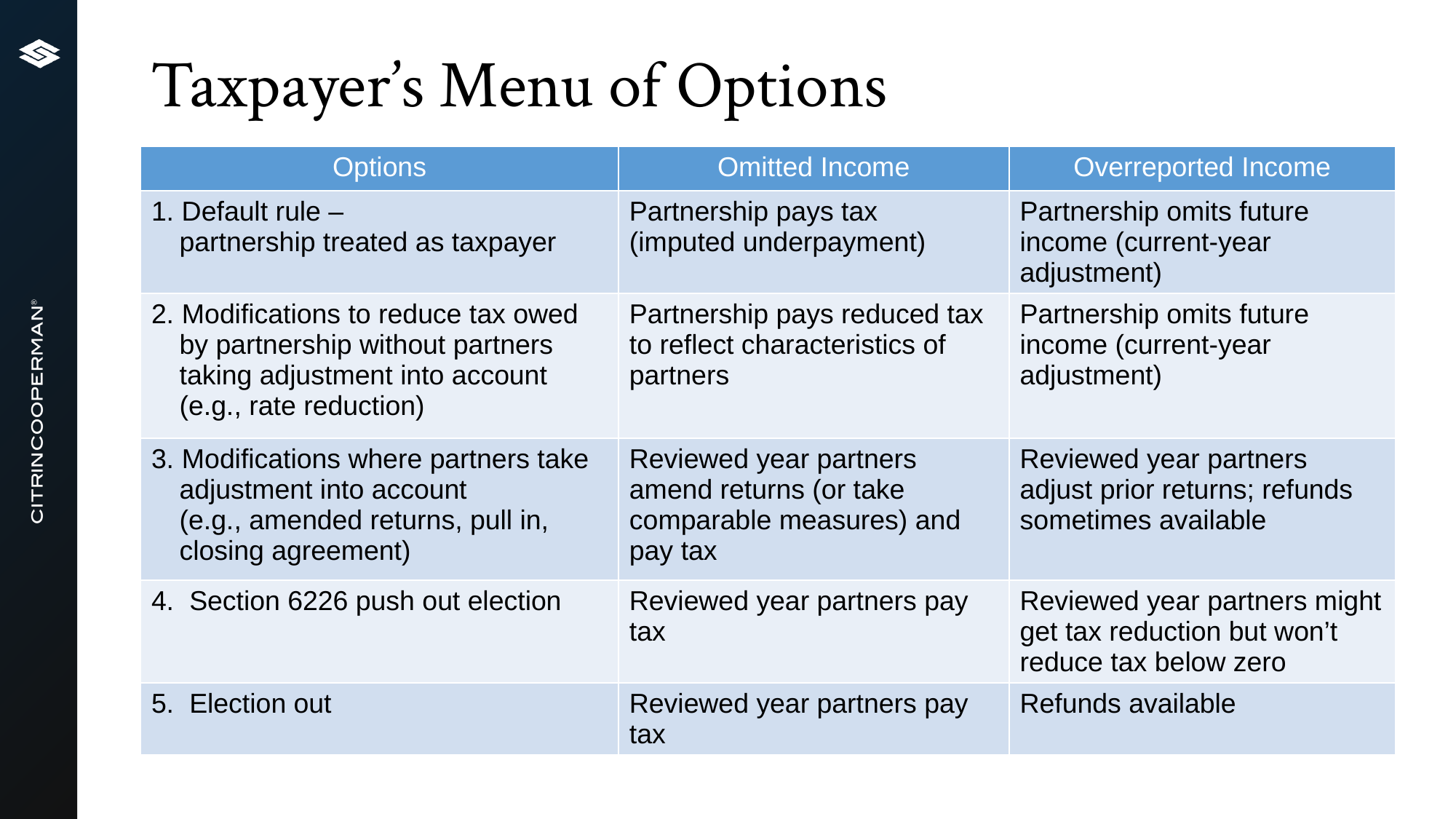

# Taxpayer’s Menu of Options
| Options | Omitted Income | Overreported Income |
| --- | --- | --- |
| 1. Default rule – partnership treated as taxpayer | Partnership pays tax (imputed underpayment) | Partnership omits future income (current-year adjustment) |
| 2. Modifications to reduce tax owed by partnership without partners taking adjustment into account (e.g., rate reduction) | Partnership pays reduced tax to reflect characteristics of partners | Partnership omits future income (current-year adjustment) |
| 3. Modifications where partners take adjustment into account (e.g., amended returns, pull in, closing agreement) | Reviewed year partners amend returns (or take comparable measures) and pay tax | Reviewed year partners adjust prior returns; refunds sometimes available |
| 4. Section 6226 push out election | Reviewed year partners pay tax | Reviewed year partners might get tax reduction but won’t reduce tax below zero |
| 5. Election out | Reviewed year partners pay tax | Refunds available |